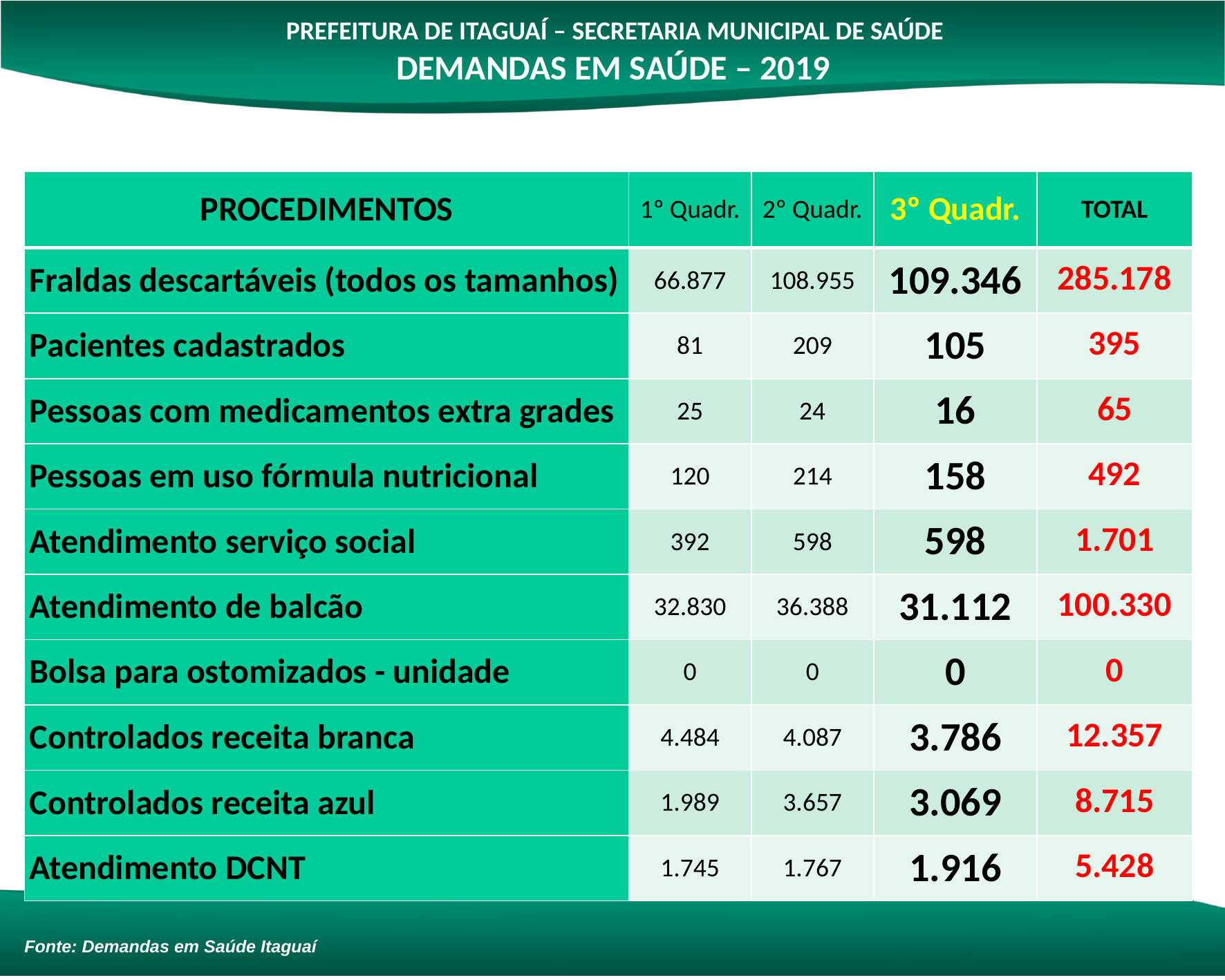

PREFEITURA DE ITAGUAÍ – SECRETARIA MUNICIPAL DE SAÚDE
DEMANDAS EM SAÚDE – 2019

| PROCEDIMENTOS | 1º Quadr. | 2º Quadr. | 3º Quadr. | TOTAL |
| --- | --- | --- | --- | --- |
| Fraldas descartáveis (todos os tamanhos) | 66.877 | 108.955 | 109.346 | 285.178 |
| Pacientes cadastrados | 81 | 209 | 105 | 395 |
| Pessoas com medicamentos extra grades | 25 | 24 | 16 | 65 |
| Pessoas em uso fórmula nutricional | 120 | 214 | 158 | 492 |
| Atendimento serviço social | 392 | 598 | 598 | 1.701 |
| Atendimento de balcão | 32.830 | 36.388 | 31.112 | 100.330 |
| Bolsa para ostomizados - unidade | 0 | 0 | 0 | 0 |
| Controlados receita branca | 4.484 | 4.087 | 3.786 | 12.357 |
| Controlados receita azul | 1.989 | 3.657 | 3.069 | 8.715 |
| Atendimento DCNT | 1.745 | 1.767 | 1.916 | 5.428 |
Fonte: Demandas em Saúde Itaguaí